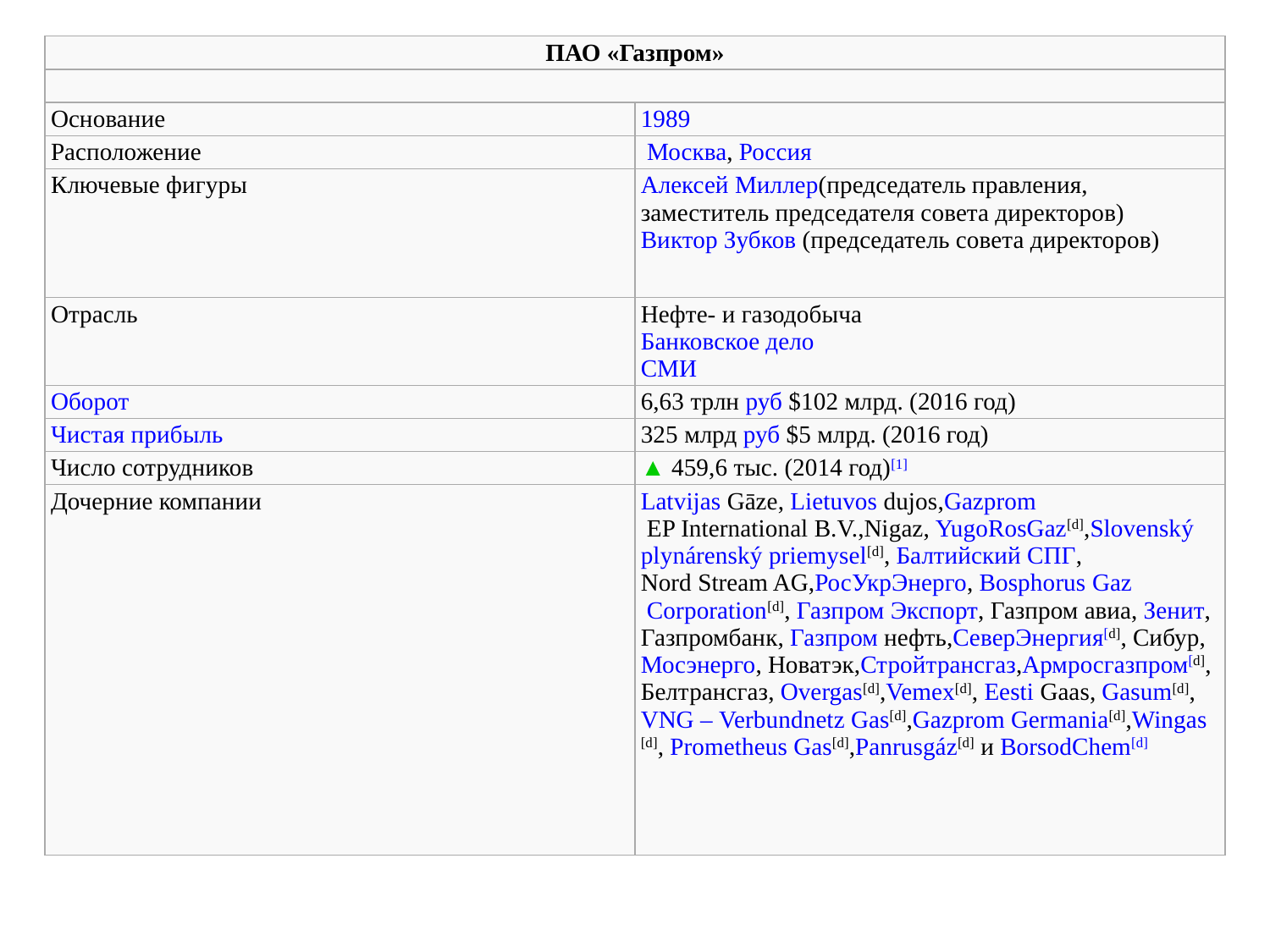

| ПАО «Газпром» |  |
| --- | --- |
|  |  |
| Основание | 1989 |
| Расположение | Москва, Россия |
| Ключевые фигуры | Алексей Миллер(председатель правления, заместитель председателя совета директоров) Виктор Зубков (председатель совета директоров) |
| Отрасль | Нефте- и газодобыча Банковское дело СМИ |
| Оборот | 6,63 трлн руб $102 млрд. (2016 год) |
| Чистая прибыль | 325 млрд руб $5 млрд. (2016 год) |
| Число сотрудников | ▲ 459,6 тыс. (2014 год)[1] |
| Дочерние компании | Latvijas Gāze, Lietuvos dujos,Gazprom EP International B.V.,Nigaz, YugoRosGaz[d],Slovenský plynárenský priemysel[d], Балтийский СПГ,Nord Stream AG,РосУкрЭнерго, Bosphorus Gaz Corporation[d], Газпром Экспорт, Газпром авиа, Зенит,Газпромбанк, Газпром нефть,СеверЭнергия[d], Сибур,Мосэнерго, Новатэк,Стройтрансгаз,Армросгазпром[d],Белтрансгаз, Overgas[d],Vemex[d], Eesti Gaas, Gasum[d],VNG – Verbundnetz Gas[d],Gazprom Germania[d],Wingas[d], Prometheus Gas[d],Panrusgáz[d] и BorsodChem[d] |